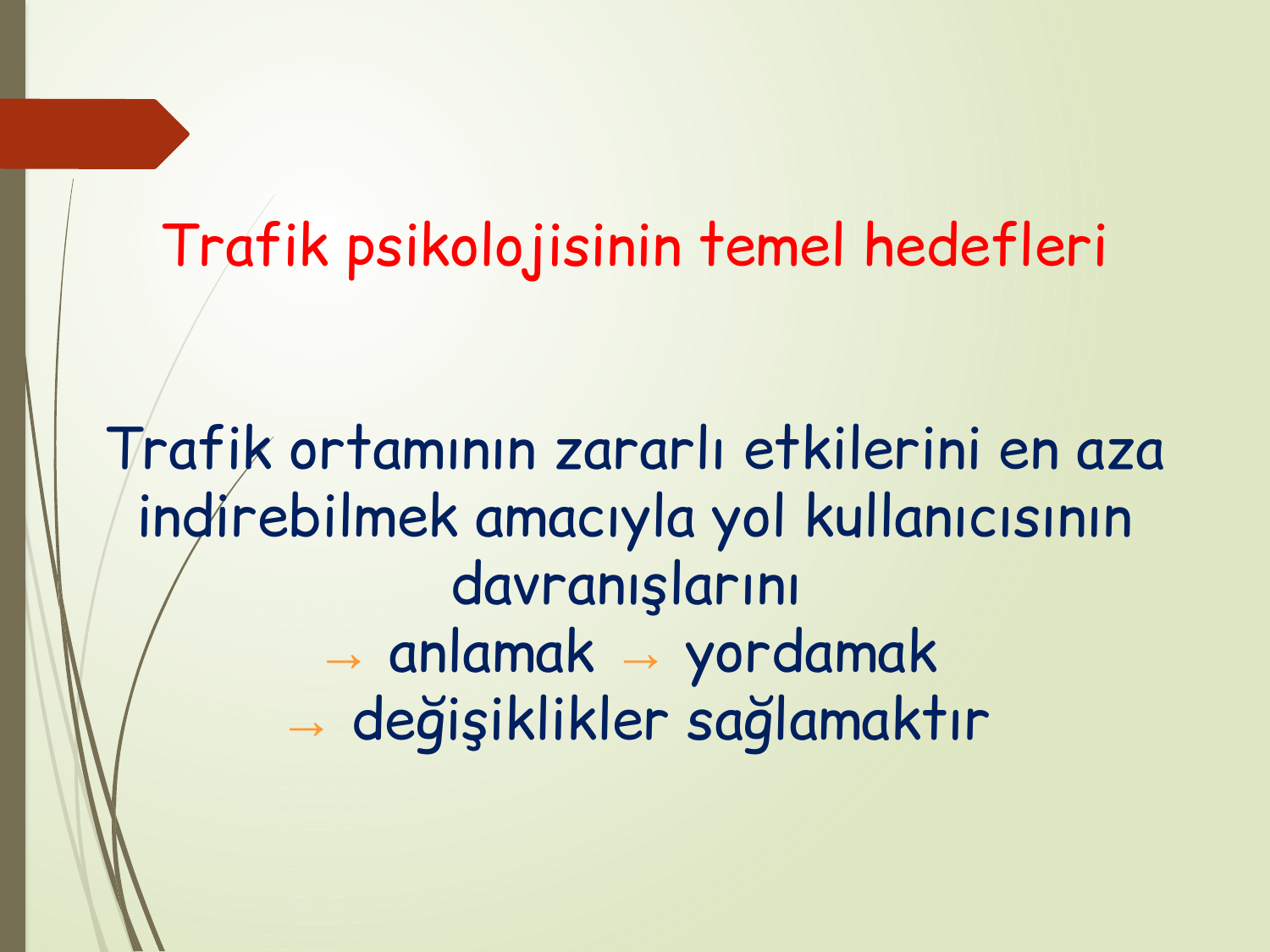

# Trafik psikolojisinin temel hedefleri Trafik ortamının zararlı etkilerini en aza indirebilmek amacıyla yol kullanıcısının davranışlarını → anlamak → yordamak → değişiklikler sağlamaktır